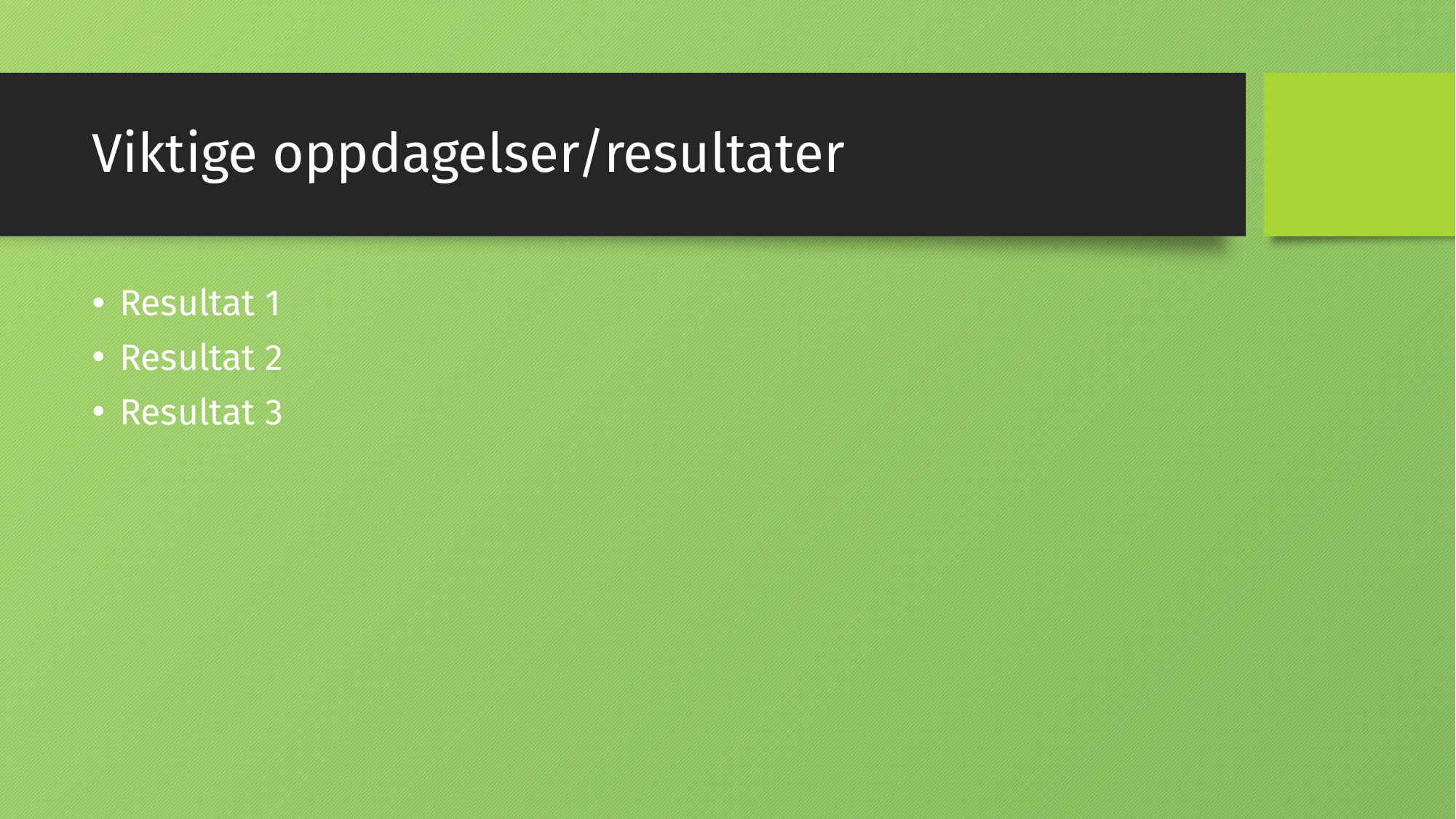

# Viktige oppdagelser/resultater
Resultat 1
Resultat 2
Resultat 3